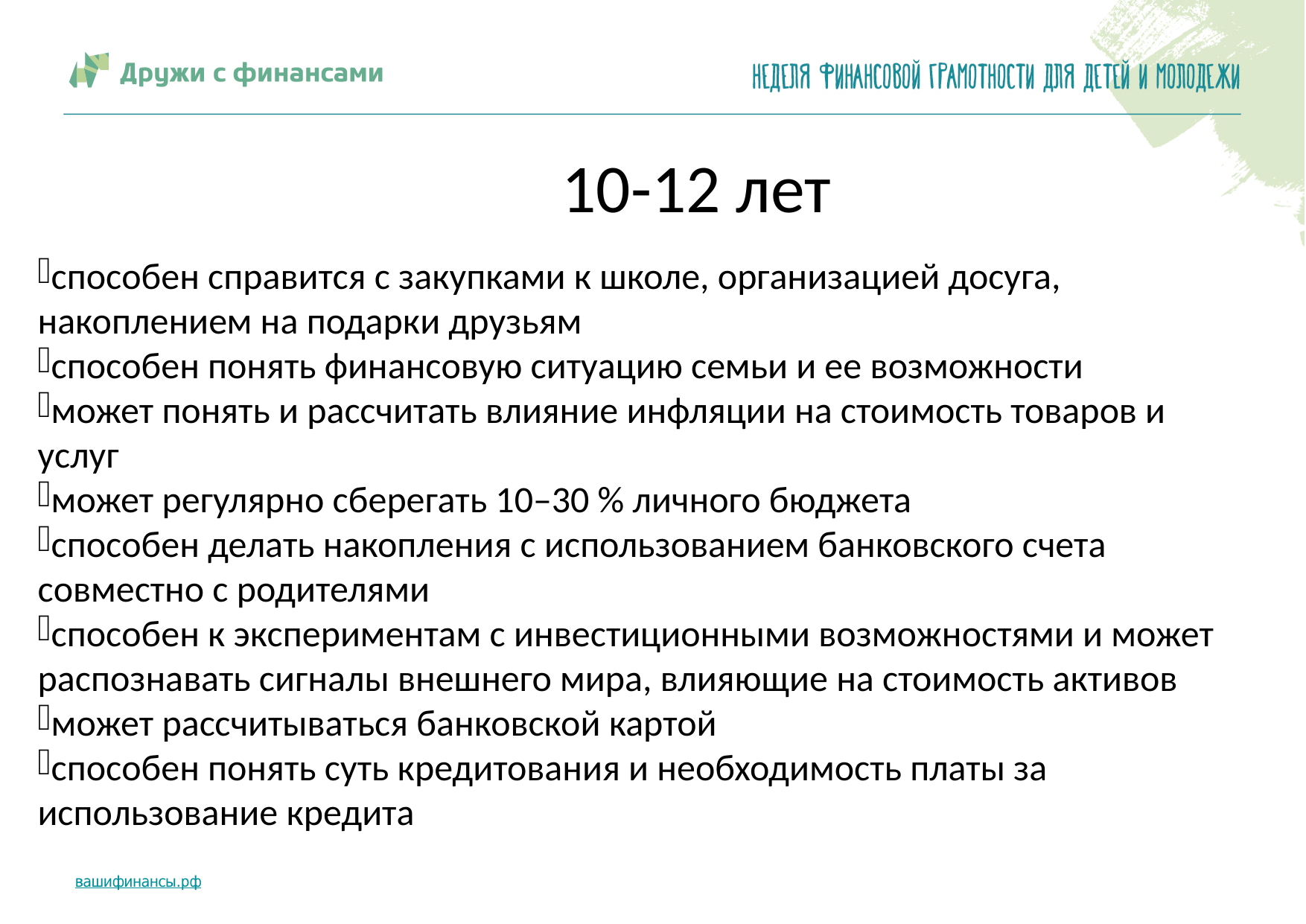

10-12 лет
способен справится с закупками к школе, организацией досуга, накоплением на подарки друзьям
способен понять финансовую ситуацию семьи и ее возможности
может понять и рассчитать влияние инфляции на стоимость товаров и услуг
может регулярно сберегать 10–30 % личного бюджета
способен делать накопления с использованием банковского счета совместно с родителями
способен к экспериментам с инвестиционными возможностями и может распознавать сигналы внешнего мира, влияющие на стоимость активов
может рассчитываться банковской картой
способен понять суть кредитования и необходимость платы за использование кредита